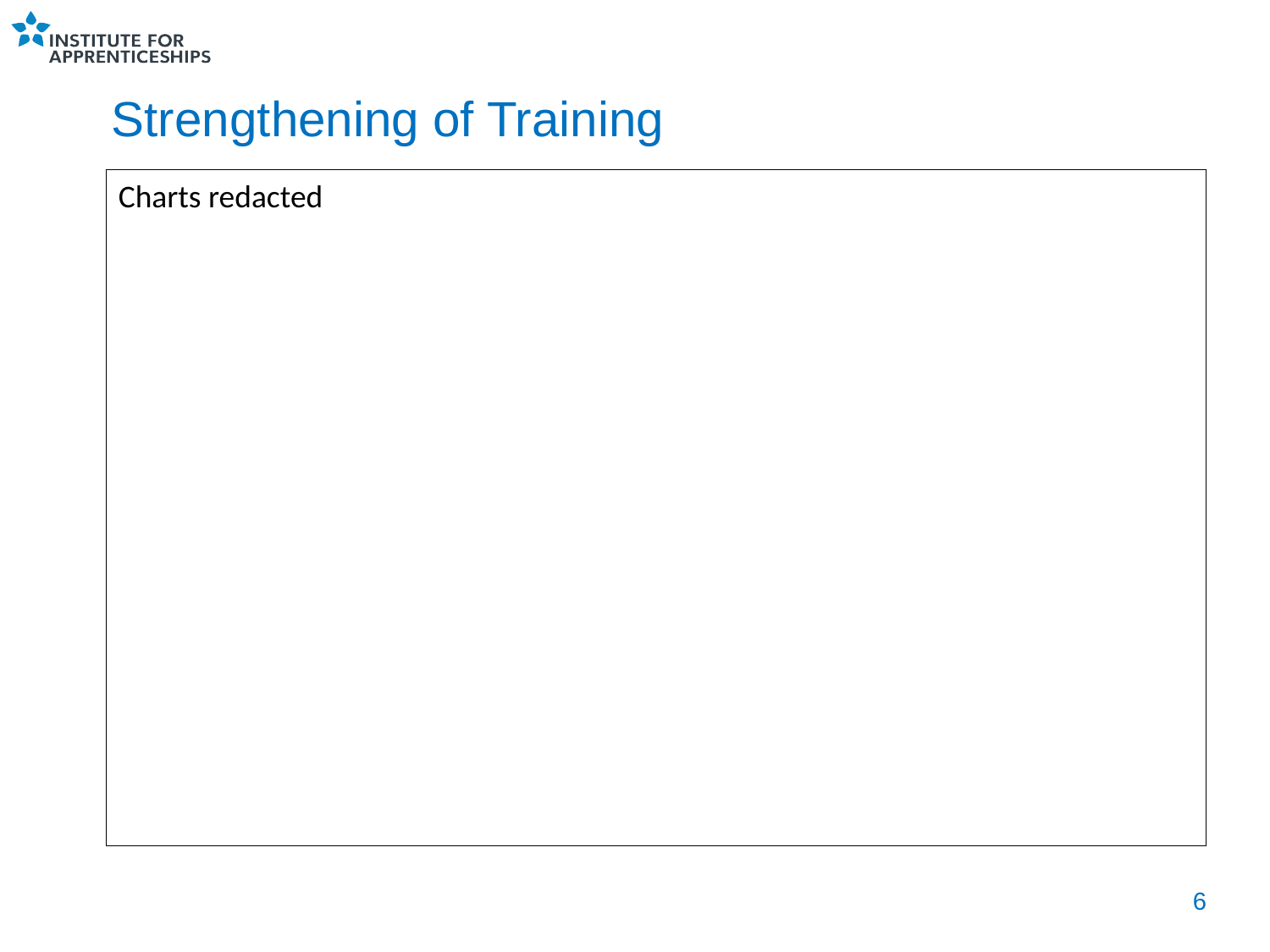

# Strengthening of Training
Charts redacted
6